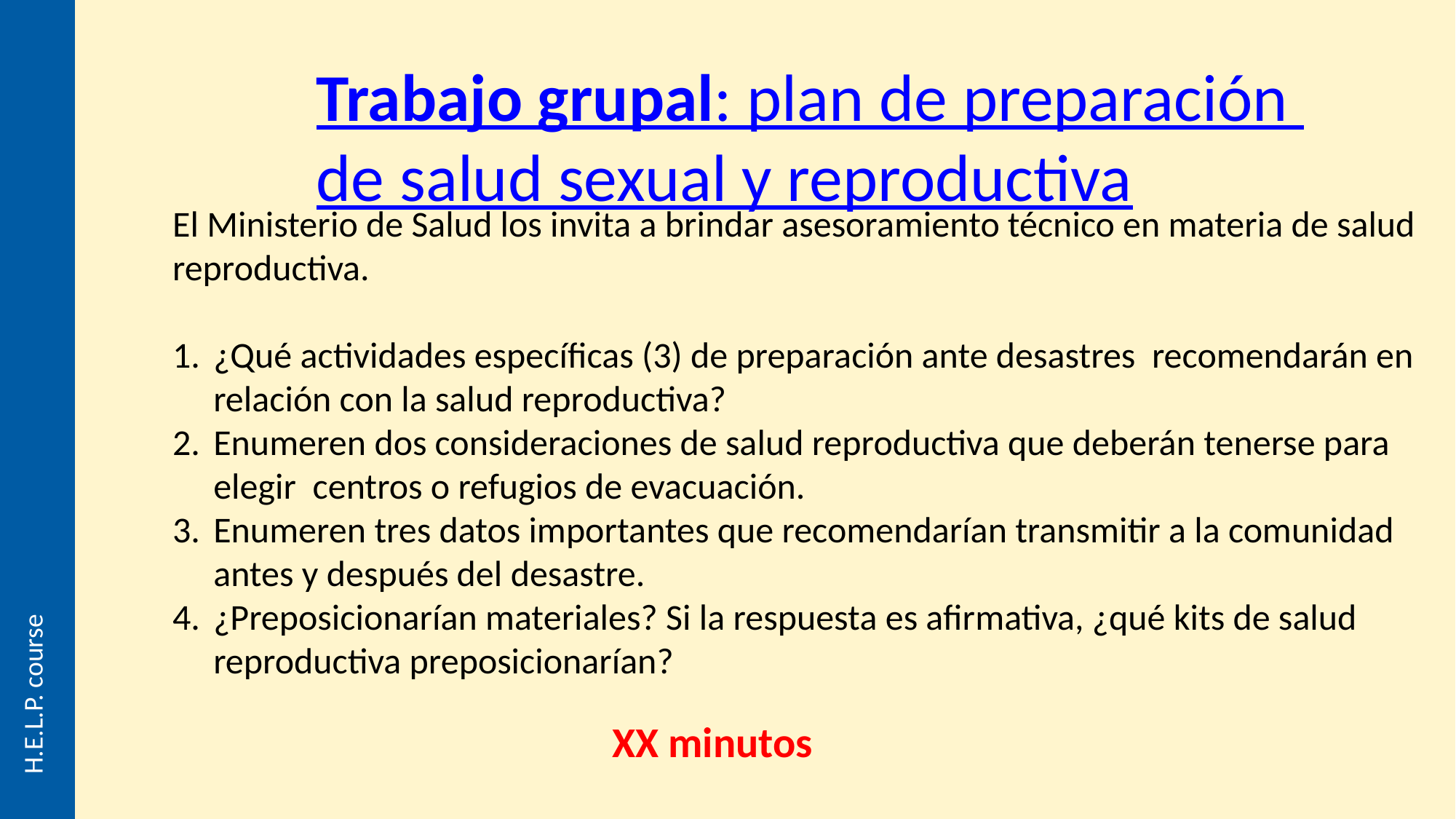

Trabajo grupal: plan de preparación
de salud sexual y reproductiva

El Ministerio de Salud los invita a brindar asesoramiento técnico en materia de salud reproductiva.

¿Qué actividades específicas (3) de preparación ante desastres  recomendarán en relación con la salud reproductiva?
Enumeren dos consideraciones de salud reproductiva que deberán tenerse para elegir  centros o refugios de evacuación.
Enumeren tres datos importantes que recomendarían transmitir a la comunidad antes y después del desastre.
¿Preposicionarían materiales? Si la respuesta es afirmativa, ¿qué kits de salud reproductiva preposicionarían?

XX minutos